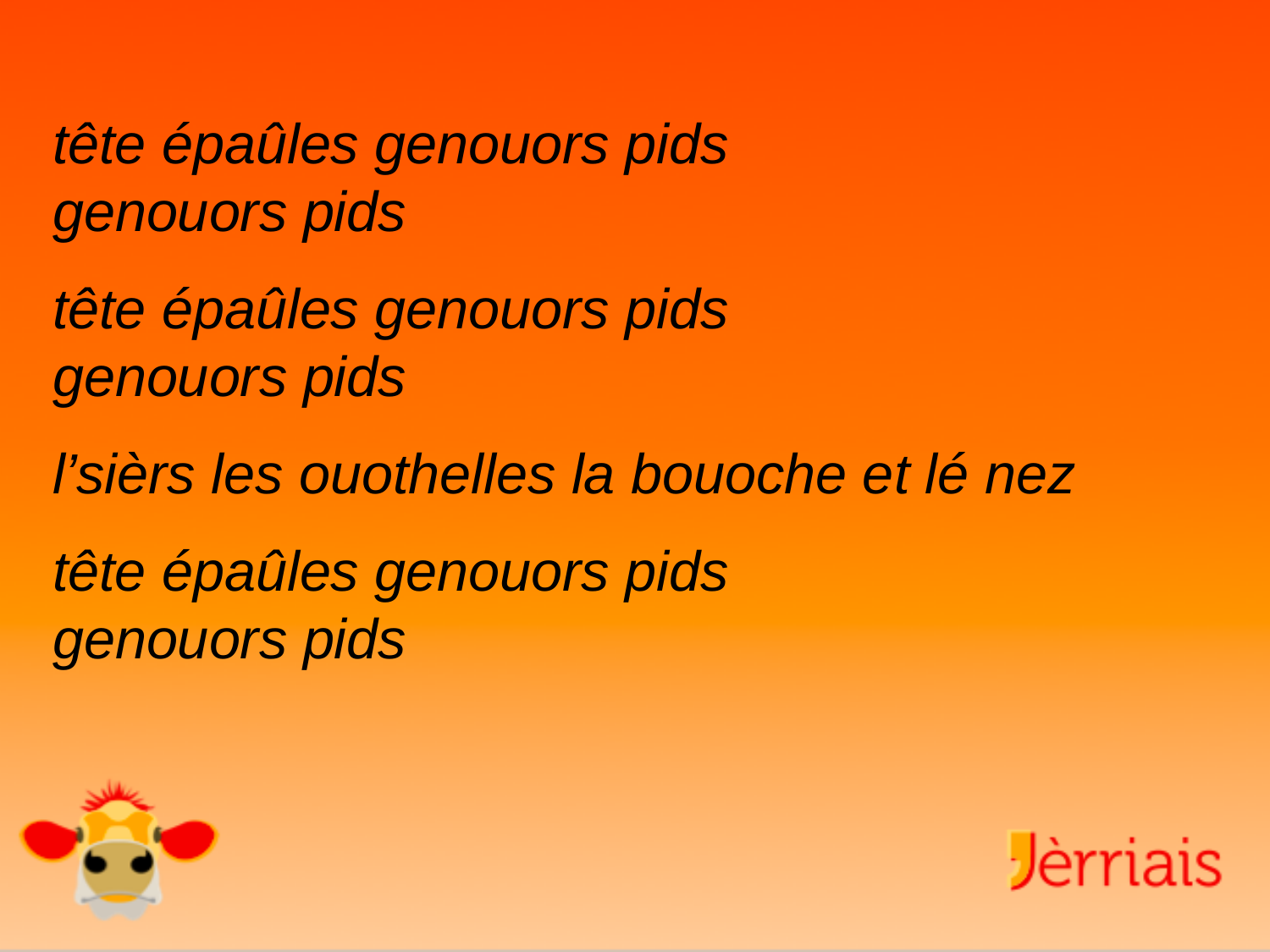

tête épaûles genouors pids
genouors pids

tête épaûles genouors pids
genouors pids

l’sièrs les ouothelles la bouoche et lé nez

tête épaûles genouors pids
genouors pids